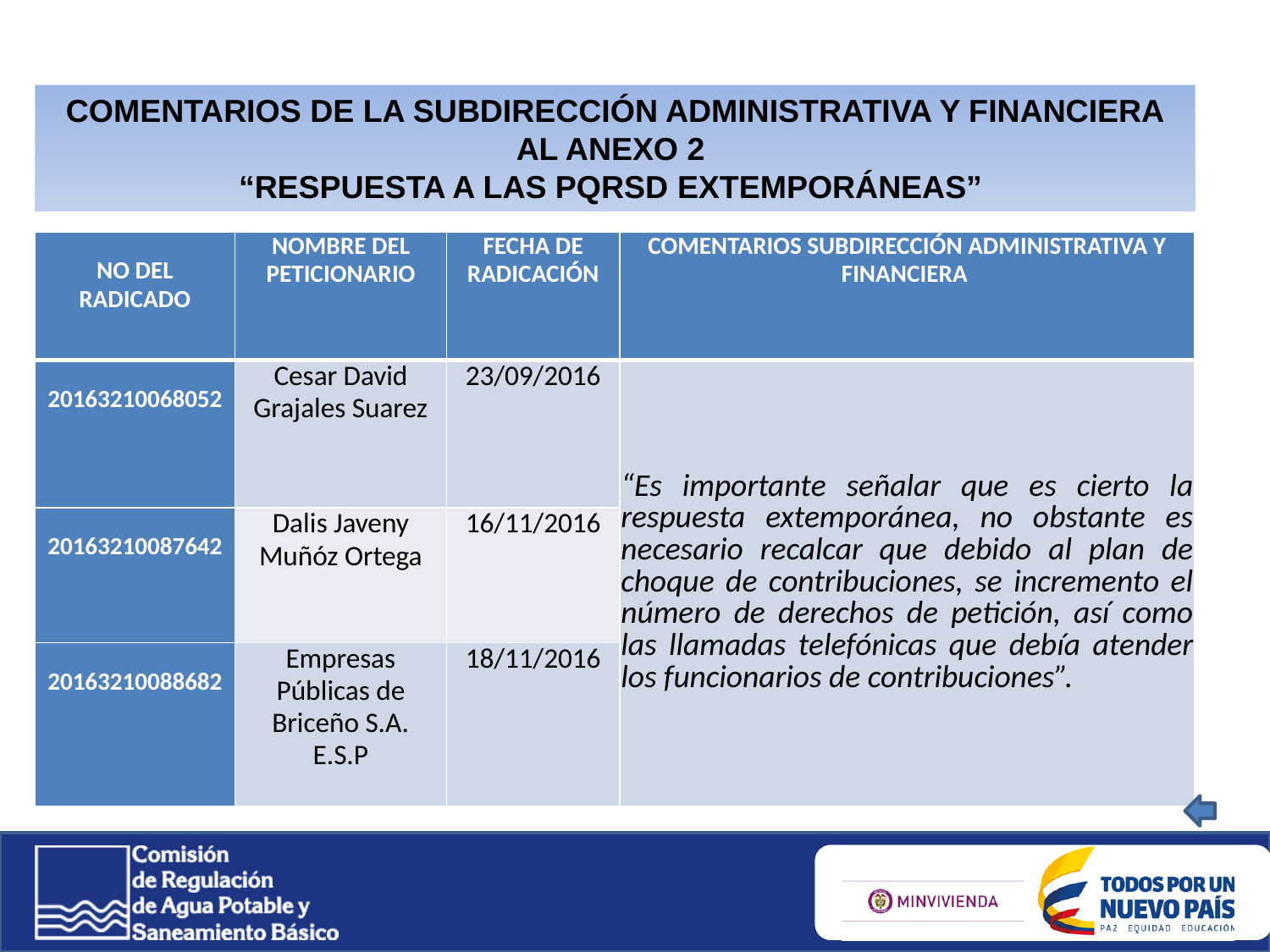

COMENTARIOS DE LA SUBDIRECCIÓN ADMINISTRATIVA Y FINANCIERA AL ANEXO 2
“RESPUESTA A LAS PQRSD EXTEMPORÁNEAS”
| NO DEL RADICADO | NOMBRE DEL PETICIONARIO | FECHA DE RADICACIÓN | COMENTARIOS SUBDIRECCIÓN ADMINISTRATIVA Y FINANCIERA |
| --- | --- | --- | --- |
| 20163210068052 | Cesar David Grajales Suarez | 23/09/2016 | “Es importante señalar que es cierto la respuesta extemporánea, no obstante es necesario recalcar que debido al plan de choque de contribuciones, se incremento el número de derechos de petición, así como las llamadas telefónicas que debía atender los funcionarios de contribuciones”. |
| 20163210087642 | Dalis Javeny Muñóz Ortega | 16/11/2016 |  |
| 20163210088682 | Empresas Públicas de Briceño S.A. E.S.P | 18/11/2016 |  |